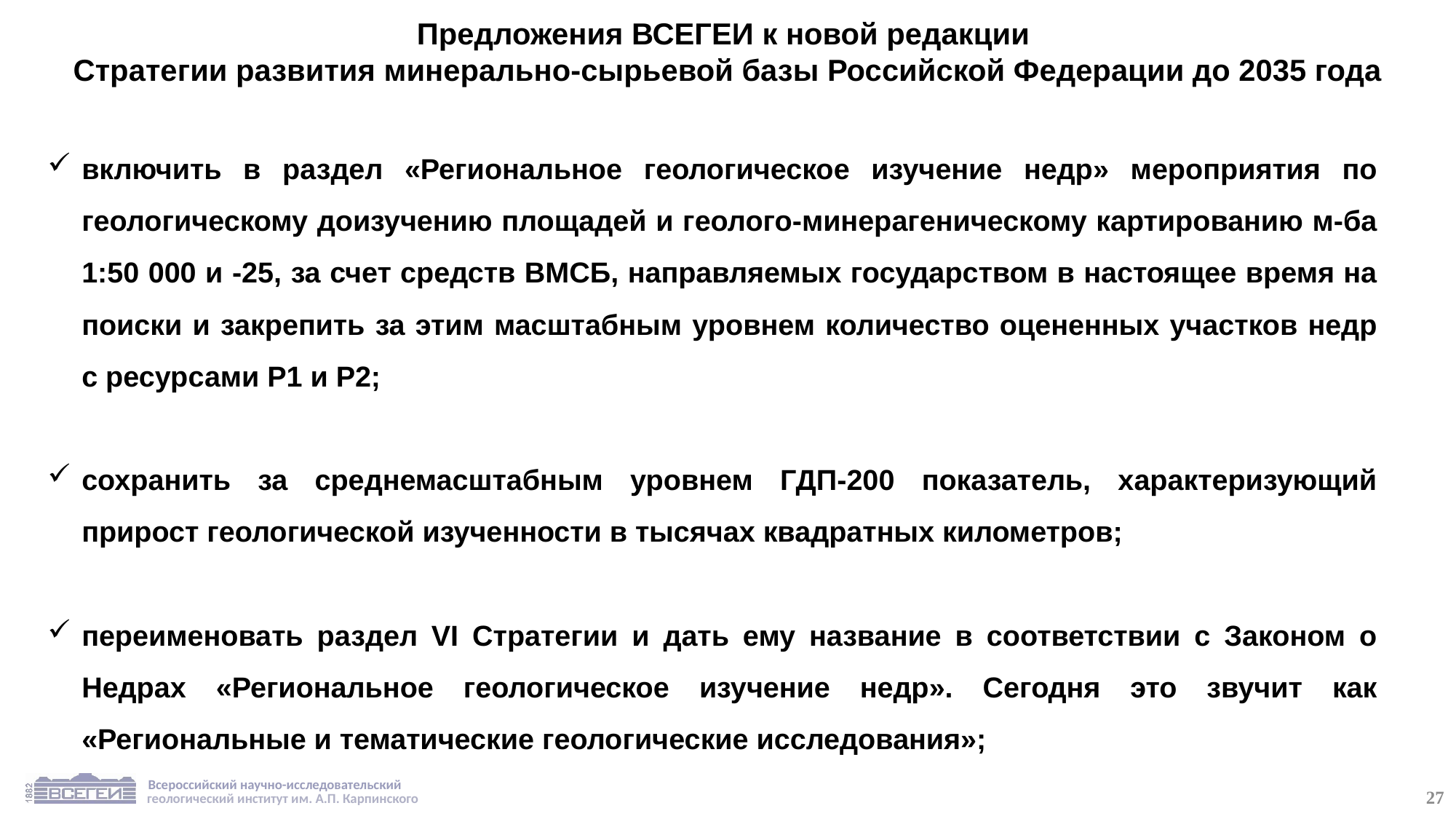

Предложения ВСЕГЕИ к новой редакции
Стратегии развития минерально-сырьевой базы Российской Федерации до 2035 года
включить в раздел «Региональное геологическое изучение недр» мероприятия по геологическому доизучению площадей и геолого-минерагеническому картированию м-ба 1:50 000 и -25, за счет средств ВМСБ, направляемых государством в настоящее время на поиски и закрепить за этим масштабным уровнем количество оцененных участков недр с ресурсами Р1 и Р2;

сохранить за среднемасштабным уровнем ГДП-200 показатель, характеризующий прирост геологической изученности в тысячах квадратных километров;

переименовать раздел VI Стратегии и дать ему название в соответствии с Законом о Недрах «Региональное геологическое изучение недр». Сегодня это звучит как «Региональные и тематические геологические исследования»;
27